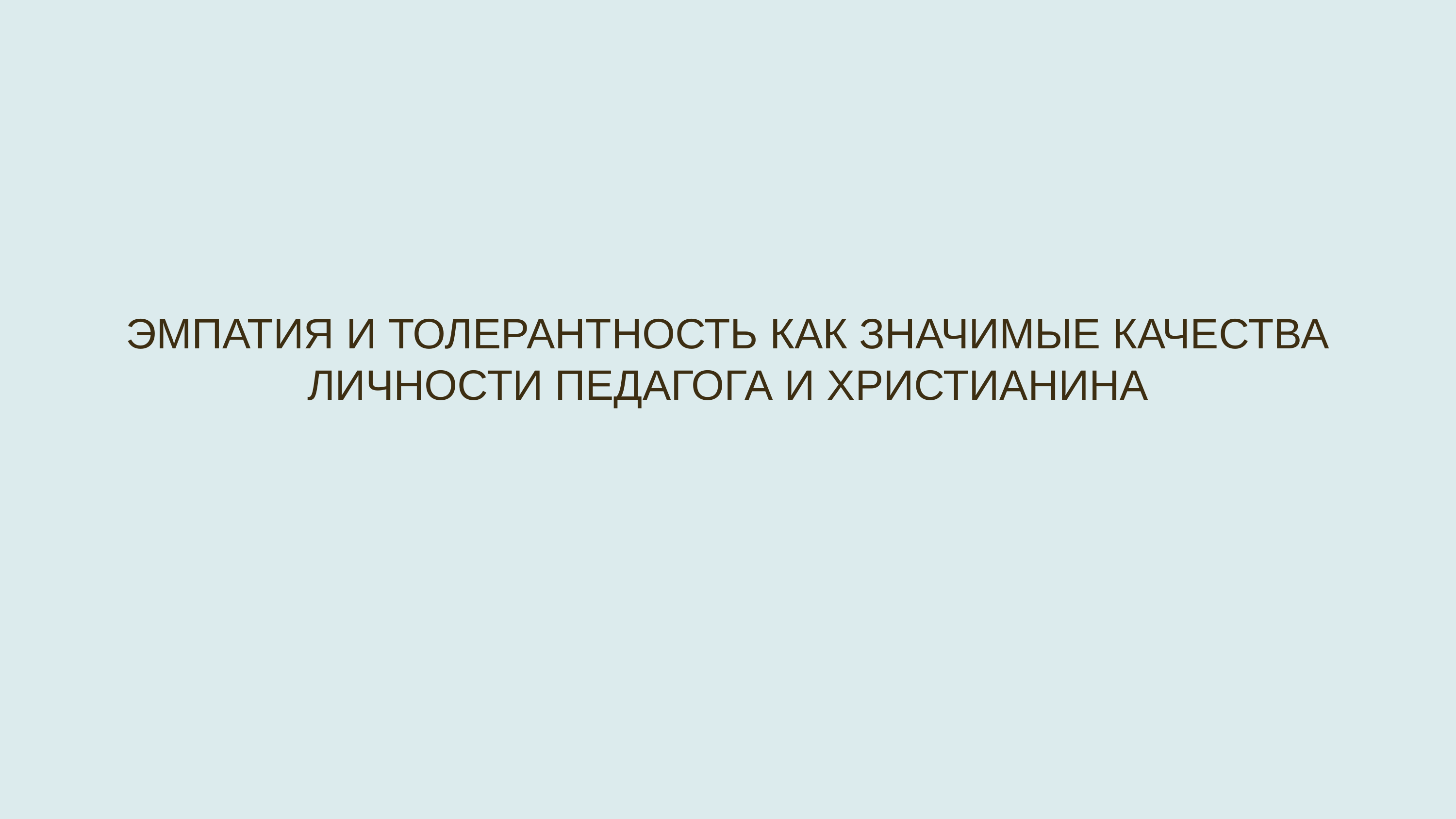

ЭМПАТИЯ И ТОЛЕРАНТНОСТЬ КАК ЗНАЧИМЫЕ КАЧЕСТВА
ЛИЧНОСТИ ПЕДАГОГА И ХРИСТИАНИНА